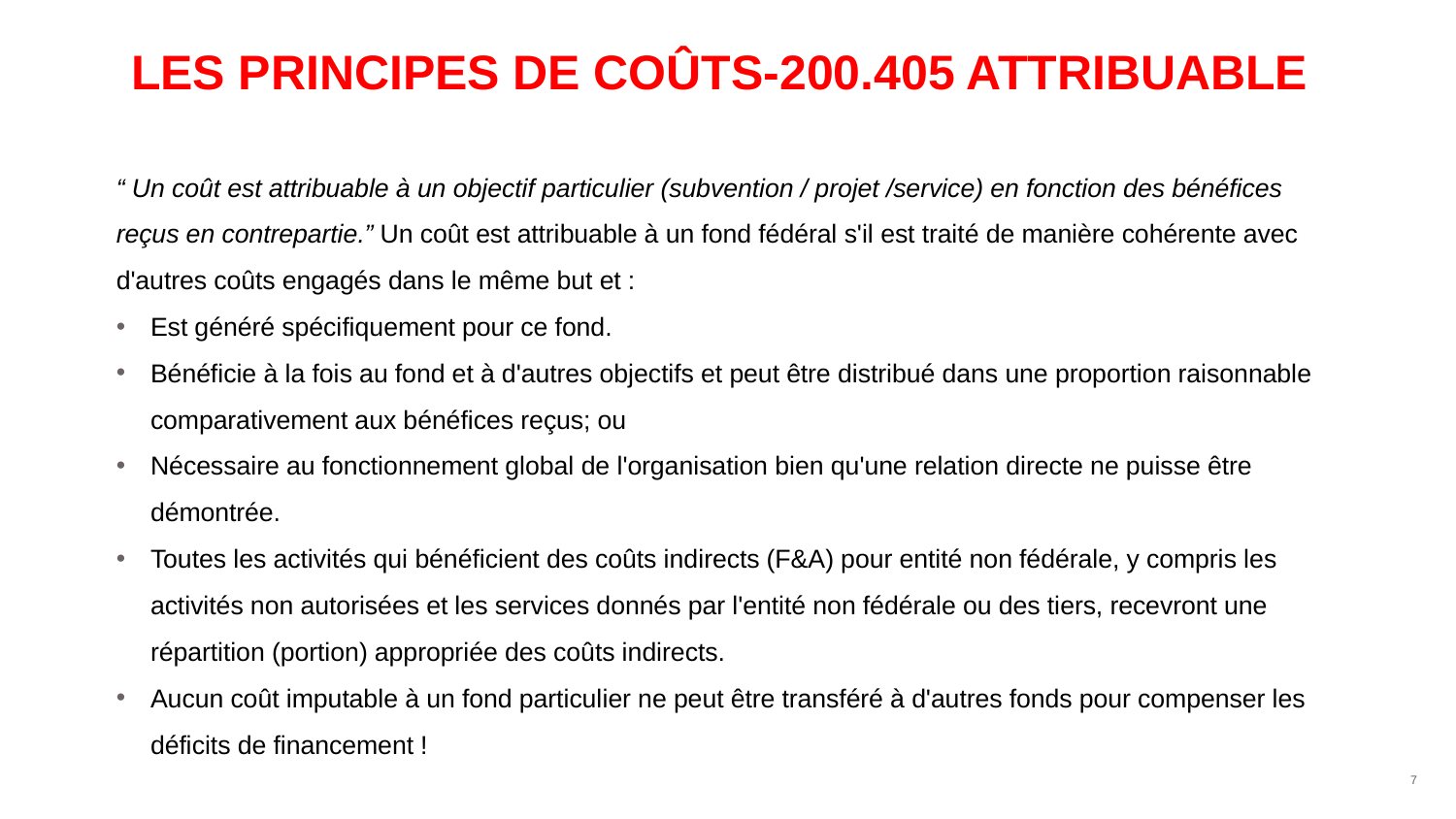

# LES PRINCIPES DE COÛTS-200.405 ATTRIBUABLE
“ Un coût est attribuable à un objectif particulier (subvention / projet /service) en fonction des bénéfices reçus en contrepartie.” Un coût est attribuable à un fond fédéral s'il est traité de manière cohérente avec d'autres coûts engagés dans le même but et :
Est généré spécifiquement pour ce fond.
Bénéficie à la fois au fond et à d'autres objectifs et peut être distribué dans une proportion raisonnable comparativement aux bénéfices reçus; ou
Nécessaire au fonctionnement global de l'organisation bien qu'une relation directe ne puisse être démontrée.
Toutes les activités qui bénéficient des coûts indirects (F&A) pour entité non fédérale, y compris les activités non autorisées et les services donnés par l'entité non fédérale ou des tiers, recevront une répartition (portion) appropriée des coûts indirects.
Aucun coût imputable à un fond particulier ne peut être transféré à d'autres fonds pour compenser les déficits de financement !
7